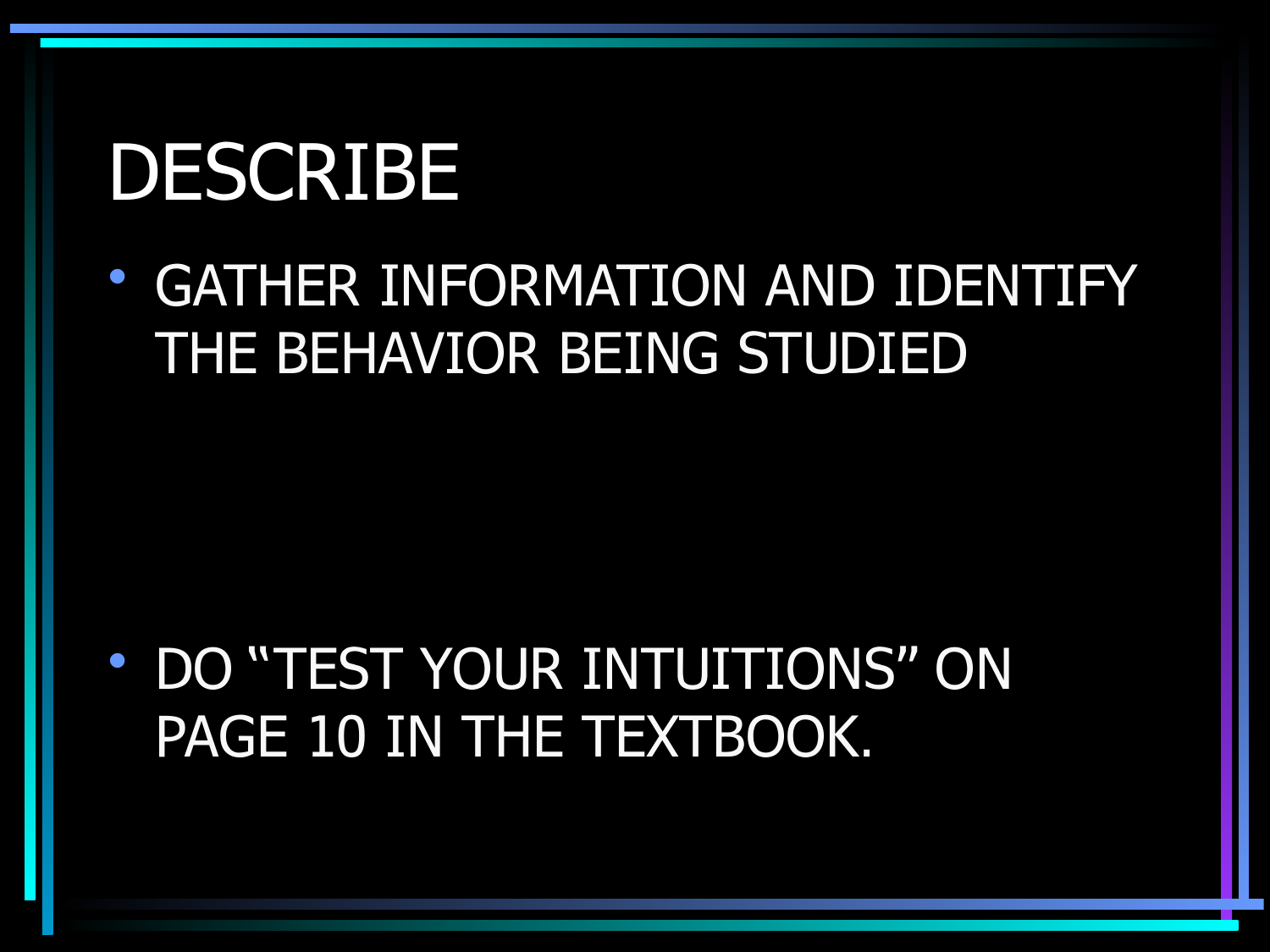

# DESCRIBE
GATHER INFORMATION AND IDENTIFY THE BEHAVIOR BEING STUDIED

DO “TEST YOUR INTUITIONS” ON PAGE 10 IN THE TEXTBOOK.